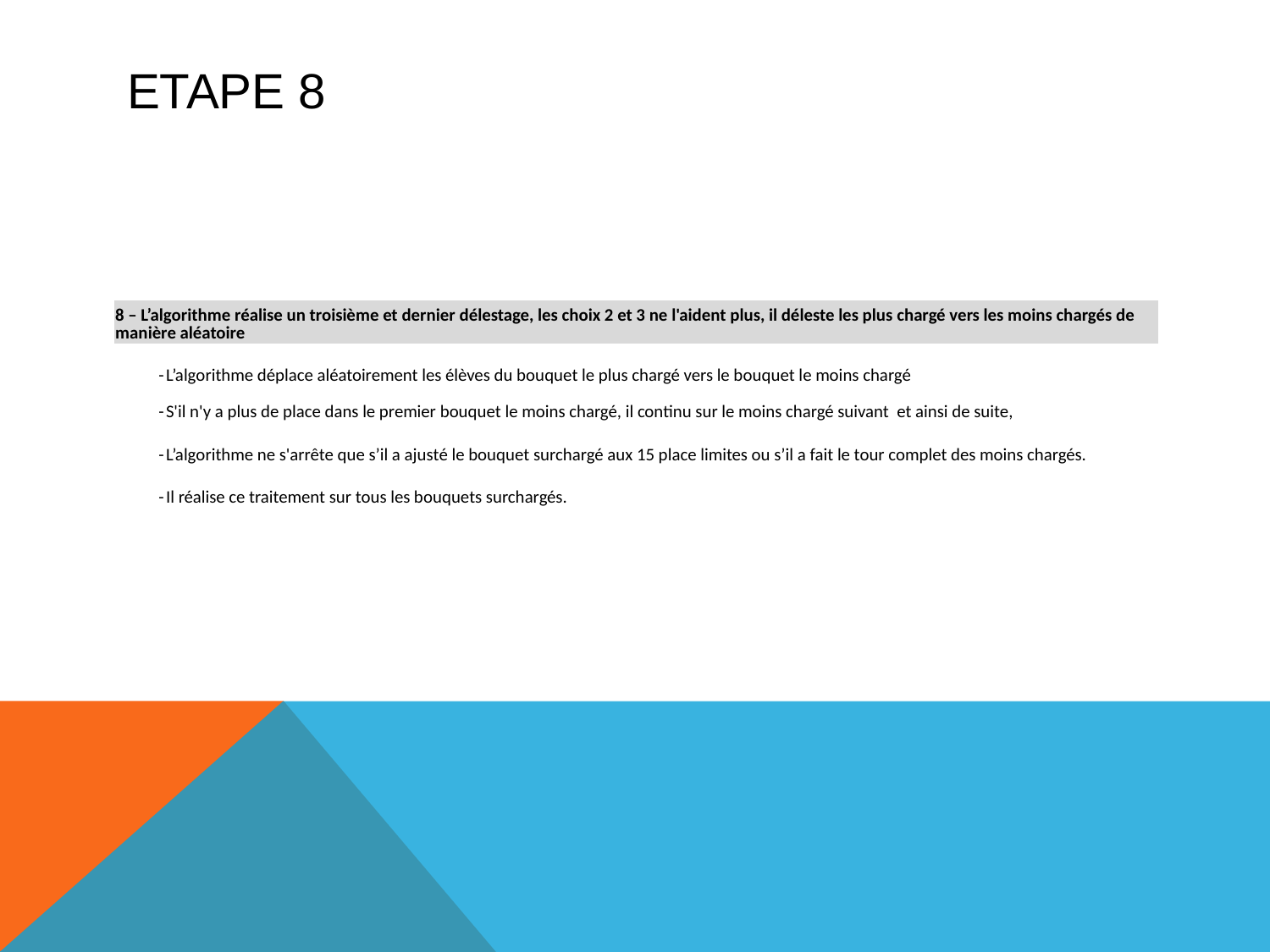

# ETAPE 8
| 8 – L’algorithme réalise un troisième et dernier délestage, les choix 2 et 3 ne l'aident plus, il déleste les plus chargé vers les moins chargés de manière aléatoire |  |  |  |  |  |  |  |  |  |  |
| --- | --- | --- | --- | --- | --- | --- | --- | --- | --- | --- |
|  |  |  |  |  |  |  |  |  |  |  |
| - | L’algorithme déplace aléatoirement les élèves du bouquet le plus chargé vers le bouquet le moins chargé |  |  |  |  |  |  |  |  |  |
| - | S'il n'y a plus de place dans le premier bouquet le moins chargé, il continu sur le moins chargé suivant et ainsi de suite, |  |  |  |  |  |  |  |  |  |
| - | L’algorithme ne s'arrête que s’il a ajusté le bouquet surchargé aux 15 place limites ou s’il a fait le tour complet des moins chargés. |  |  |  |  |  |  |  |  |  |
| - | Il réalise ce traitement sur tous les bouquets surchargés. |  |  |  |  |  |  |  |  |  |